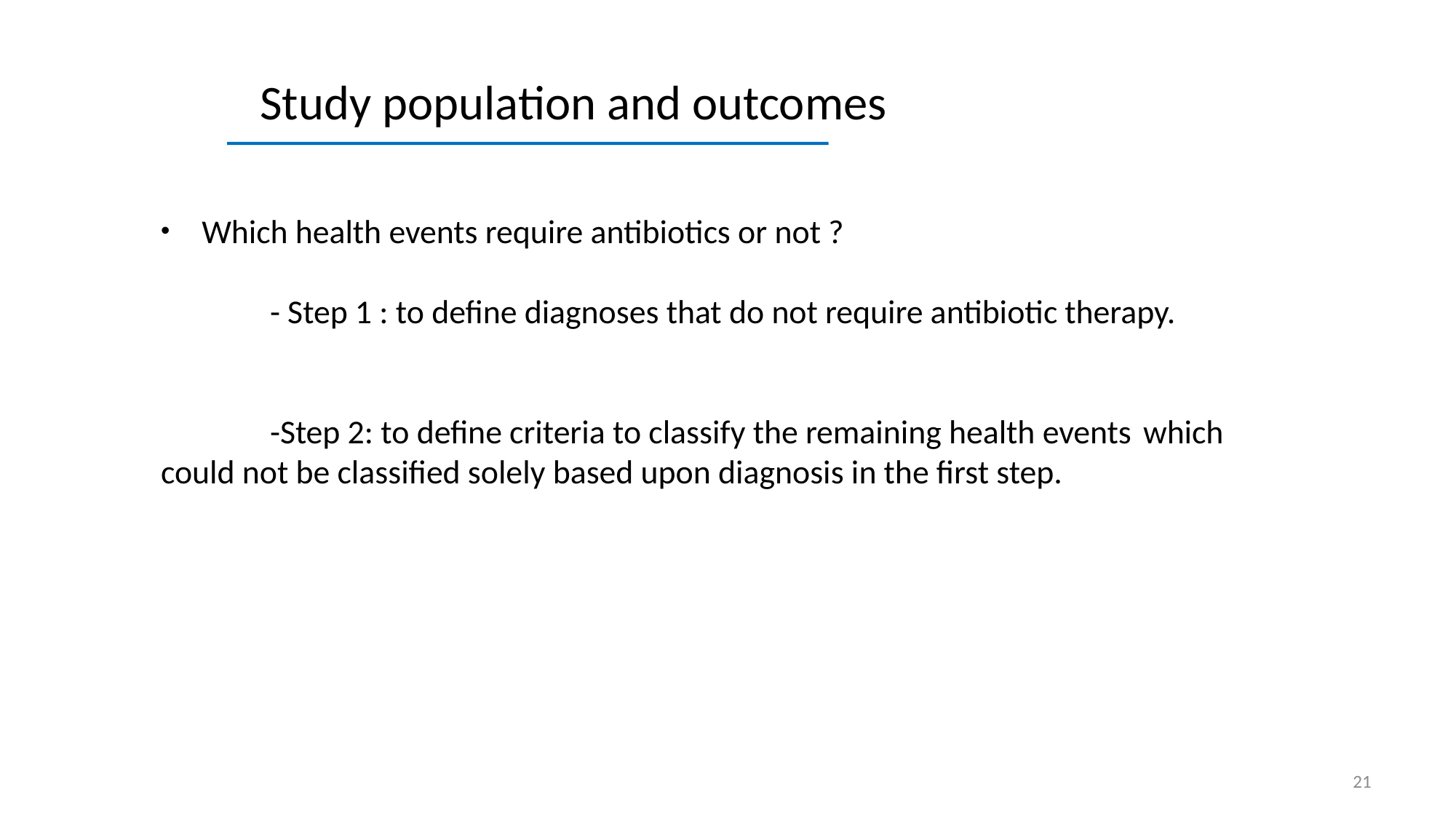

# Study population and outcomes

Which health events require antibiotics or not ?

	- Step 1 : to define diagnoses that do not require antibiotic therapy.

	-Step 2: to define criteria to classify the remaining health events 	which 	could not be classified solely based upon diagnosis in the first step.

21